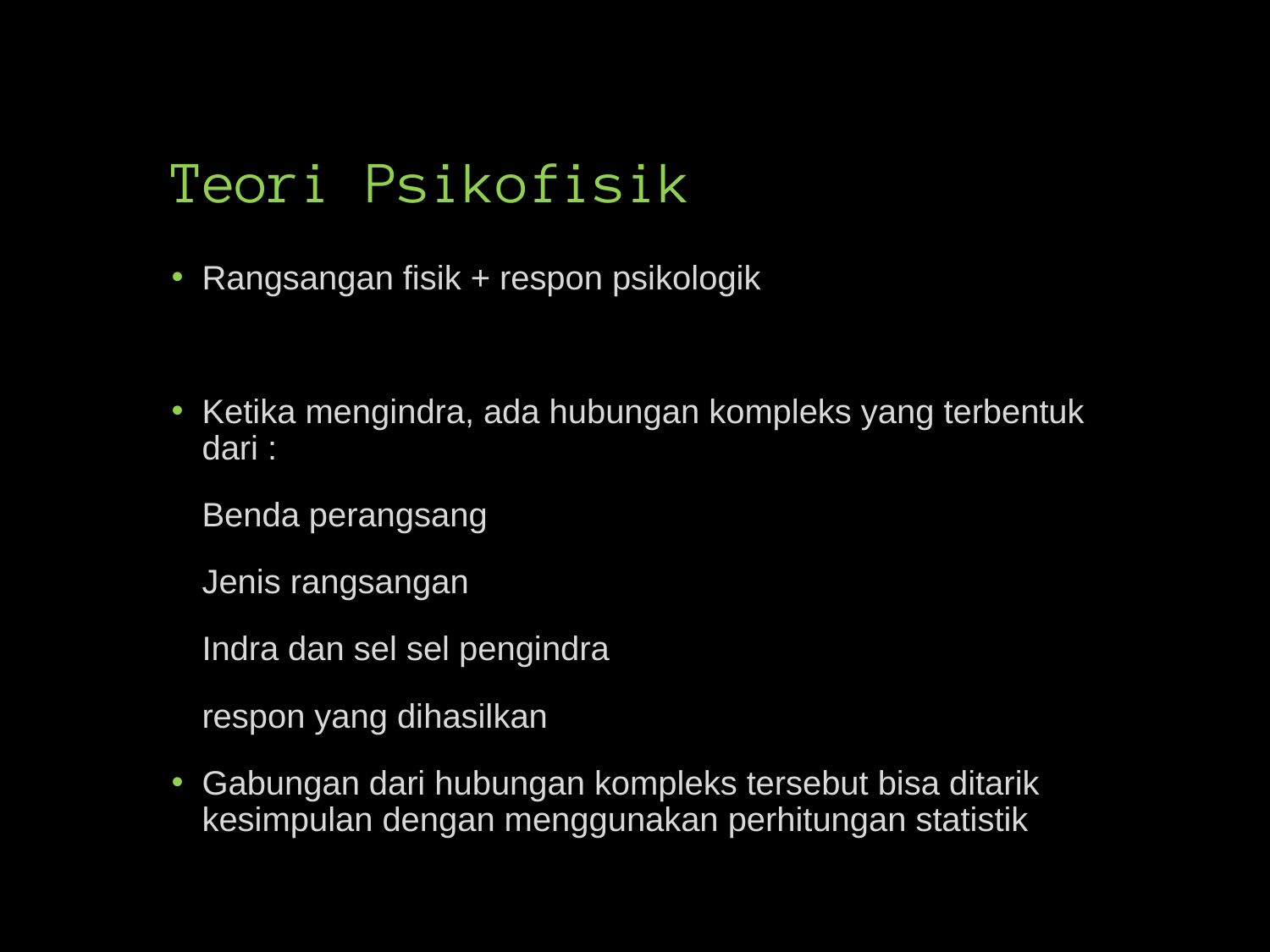

# Teori Psikofisik
Rangsangan fisik + respon psikologik

Ketika mengindra, ada hubungan kompleks yang terbentuk dari :
	Benda perangsang
	Jenis rangsangan
	Indra dan sel sel pengindra
	respon yang dihasilkan
Gabungan dari hubungan kompleks tersebut bisa ditarik kesimpulan dengan menggunakan perhitungan statistik